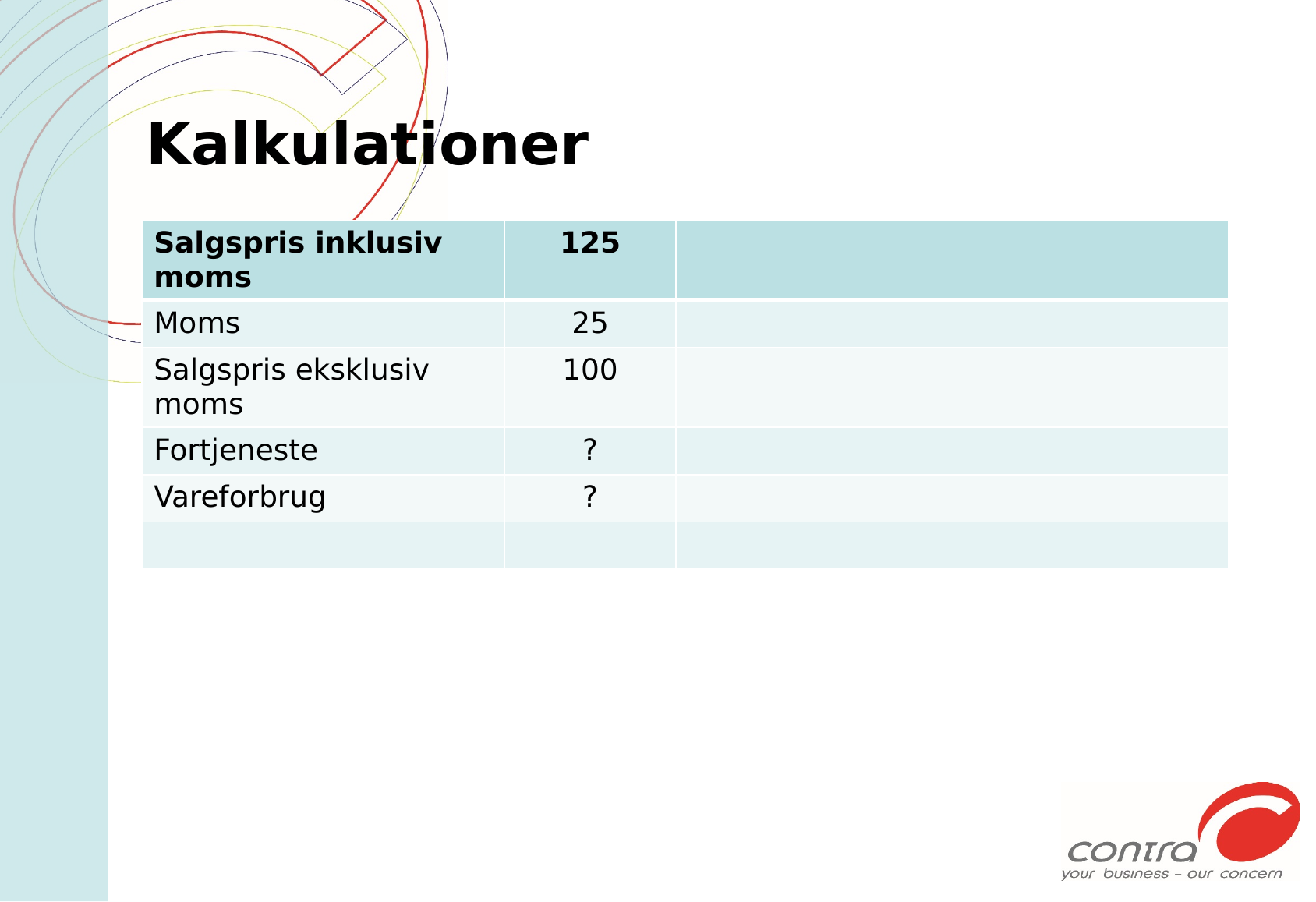

# Kalkulationer
| Salgspris inklusiv moms | 125 |  |
| --- | --- | --- |
| Moms | 25 |  |
| Salgspris eksklusiv moms | 100 |  |
| Fortjeneste | ? |  |
| Vareforbrug | ? |  |
|  |  |  |